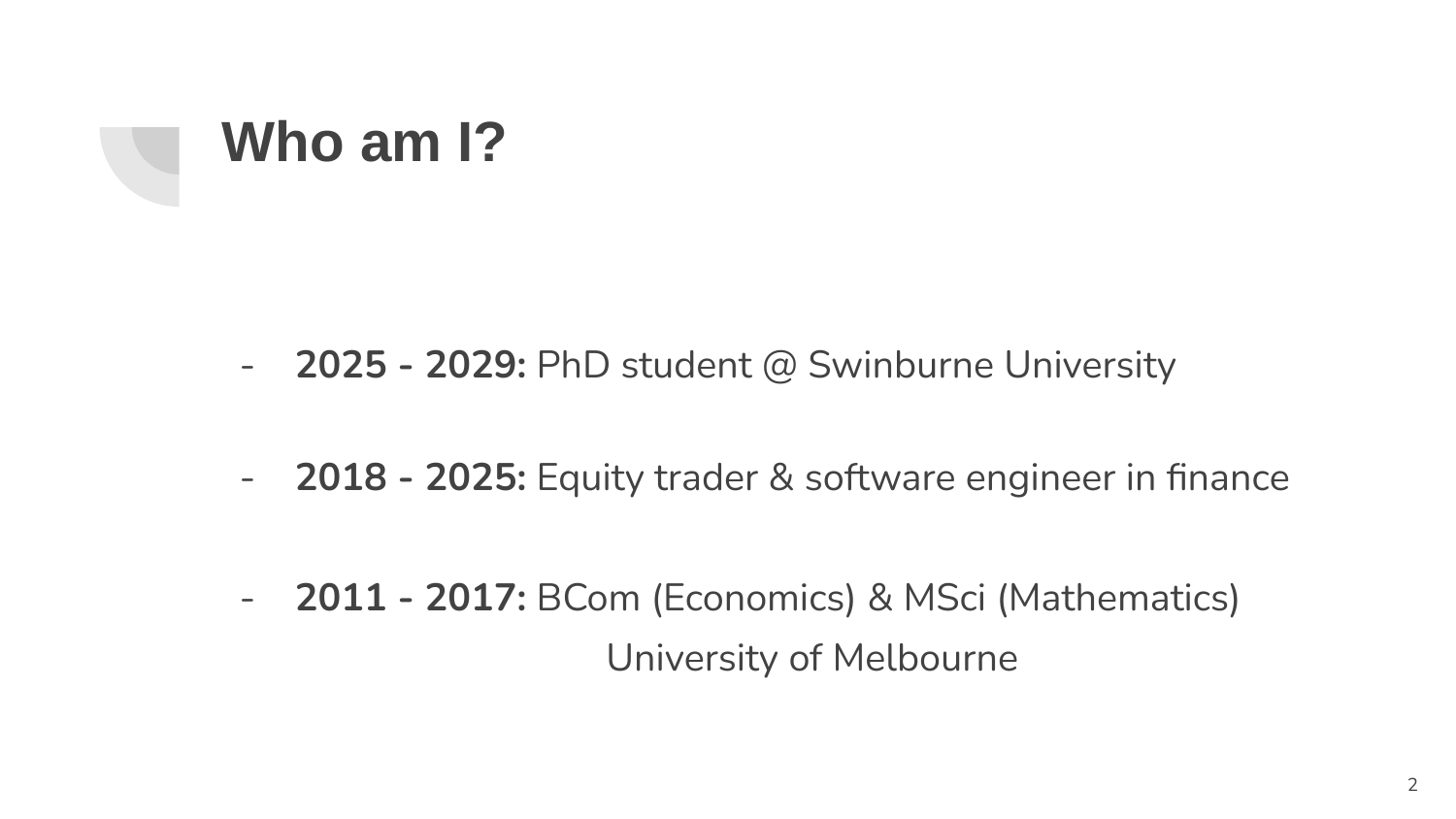

# Who am I?
2025 - 2029: PhD student @ Swinburne University
2018 - 2025: Equity trader & software engineer in finance
2011 - 2017: BCom (Economics) & MSci (Mathematics)
		  University of Melbourne
2